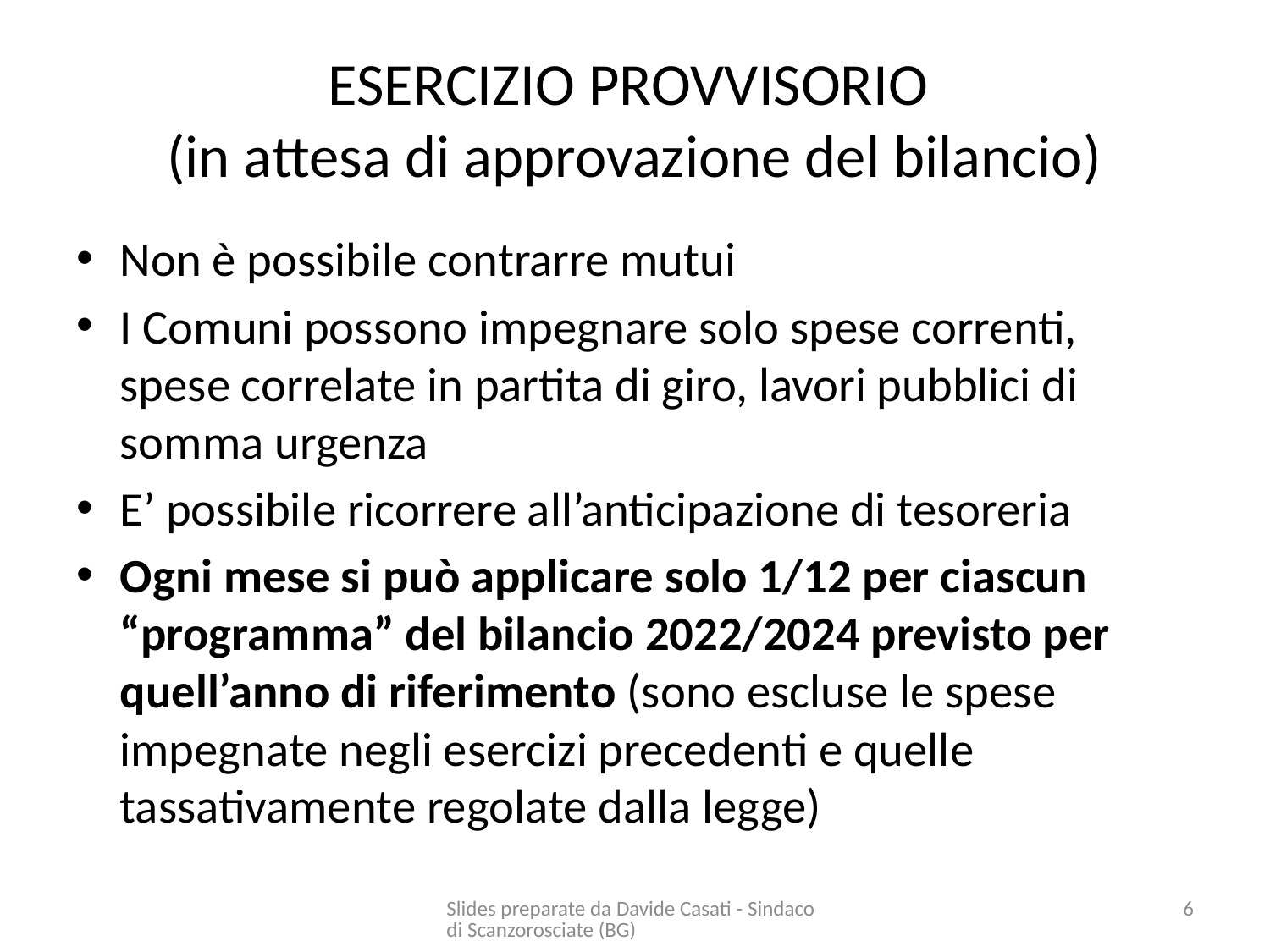

# ESERCIZIO PROVVISORIO (in attesa di approvazione del bilancio)
Non è possibile contrarre mutui
I Comuni possono impegnare solo spese correnti, spese correlate in partita di giro, lavori pubblici di somma urgenza
E’ possibile ricorrere all’anticipazione di tesoreria
Ogni mese si può applicare solo 1/12 per ciascun “programma” del bilancio 2022/2024 previsto per quell’anno di riferimento (sono escluse le spese impegnate negli esercizi precedenti e quelle tassativamente regolate dalla legge)
Slides preparate da Davide Casati - Sindaco di Scanzorosciate (BG)
6